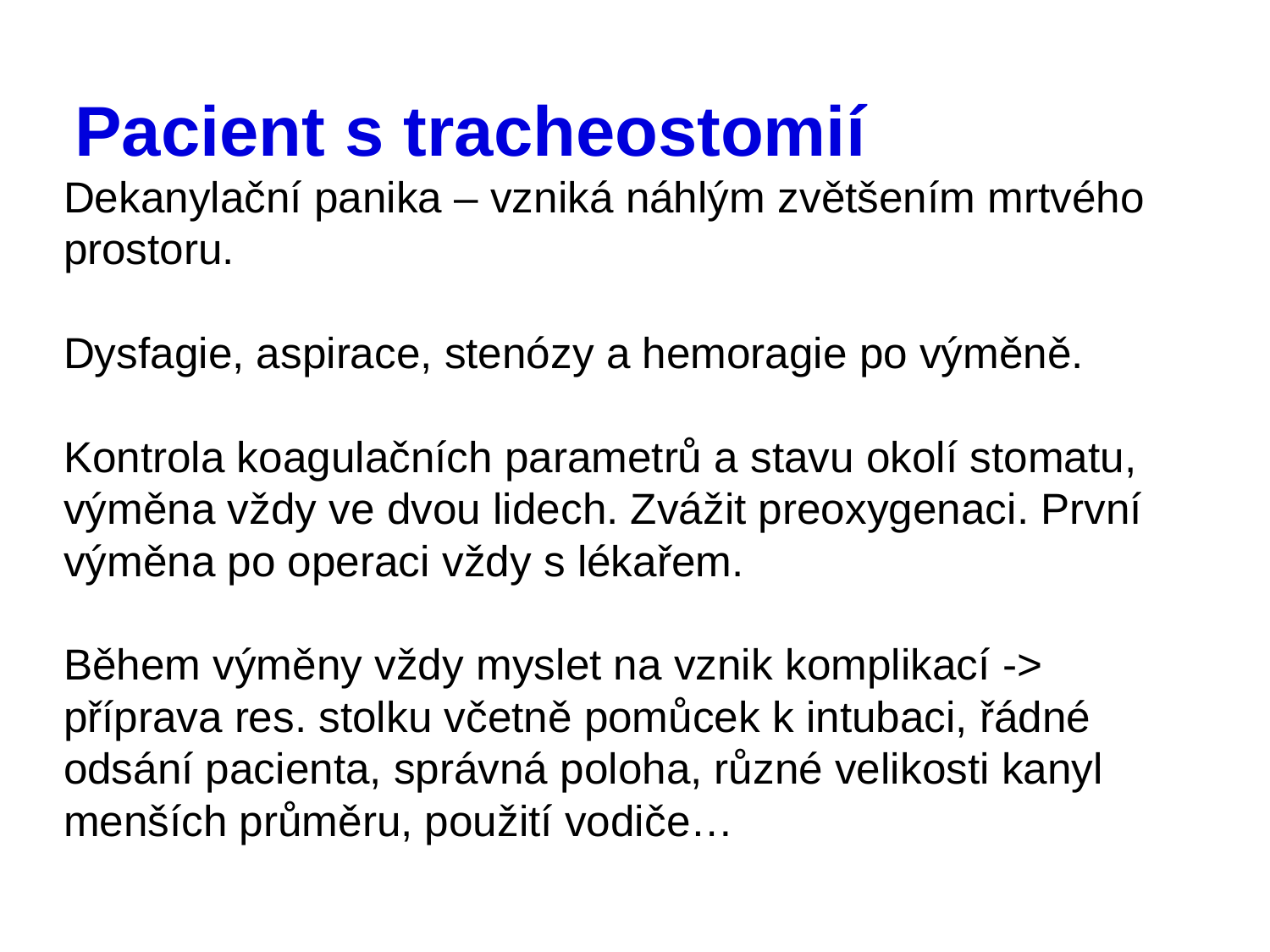

# Pacient s tracheostomií
Dekanylační panika – vzniká náhlým zvětšením mrtvého prostoru.

Dysfagie, aspirace, stenózy a hemoragie po výměně.

Kontrola koagulačních parametrů a stavu okolí stomatu, výměna vždy ve dvou lidech. Zvážit preoxygenaci. První výměna po operaci vždy s lékařem.

Během výměny vždy myslet na vznik komplikací -> příprava res. stolku včetně pomůcek k intubaci, řádné odsání pacienta, správná poloha, různé velikosti kanyl menších průměru, použití vodiče…